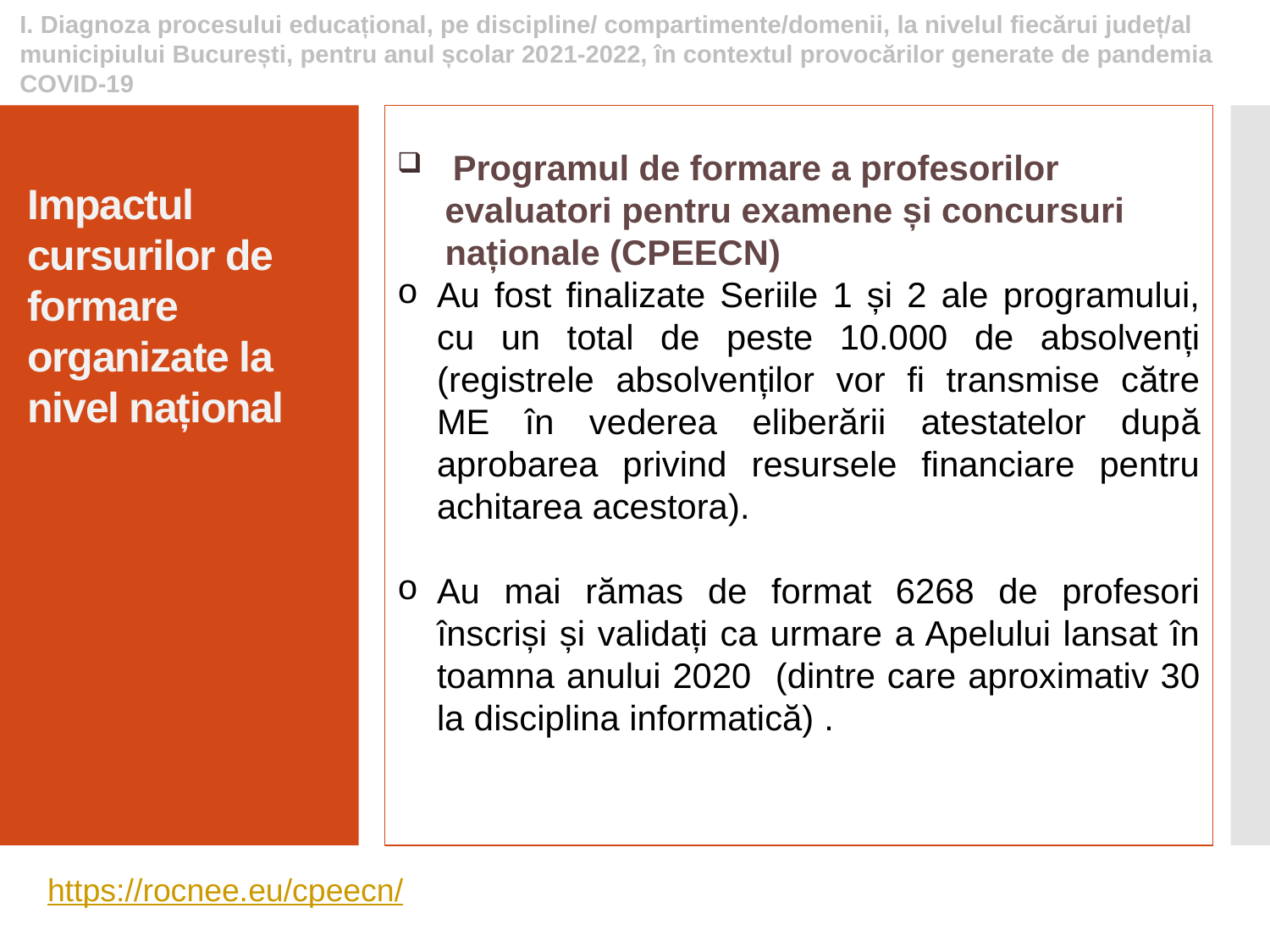

I. Diagnoza procesului educațional, pe discipline/ compartimente/domenii, la nivelul fiecărui județ/al municipiului București, pentru anul școlar 2021-2022, în contextul provocărilor generate de pandemia COVID-19

 Programul de formare a profesorilor evaluatori pentru examene și concursuri naționale (CPEECN)
Au fost finalizate Seriile 1 și 2 ale programului, cu un total de peste 10.000 de absolvenți (registrele absolvenților vor fi transmise către ME în vederea eliberării atestatelor după aprobarea privind resursele financiare pentru achitarea acestora).

Au mai rămas de format 6268 de profesori înscriși și validați ca urmare a Apelului lansat în toamna anului 2020  (dintre care aproximativ 30 la disciplina informatică) .

Impactul cursurilor de formare organizate la nivel național

https://rocnee.eu/cpeecn/